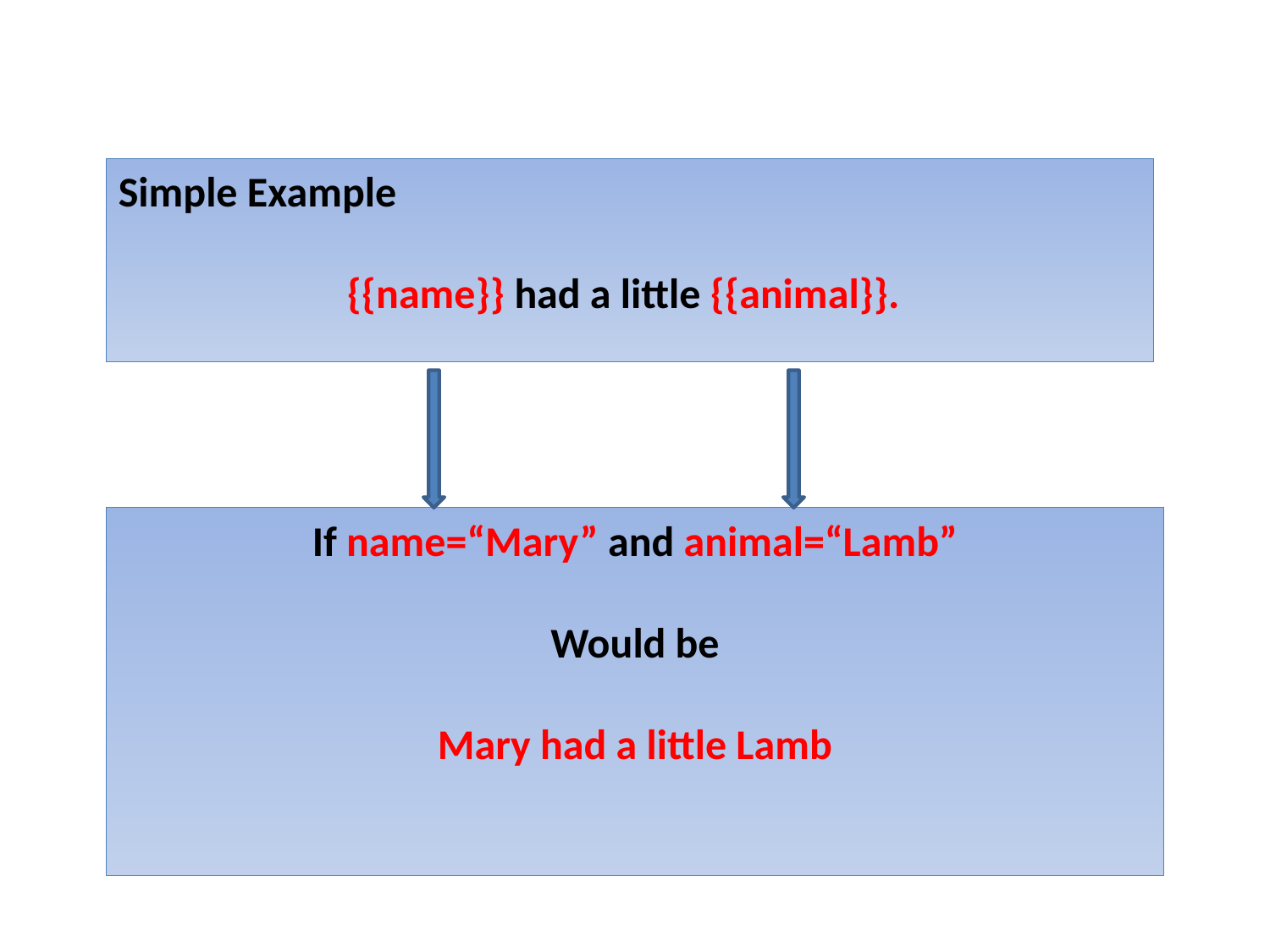

Simple Example

                        {{name}} had a little {{animal}}.

If name=“Mary” and animal=“Lamb”

Would be

Mary had a little Lamb